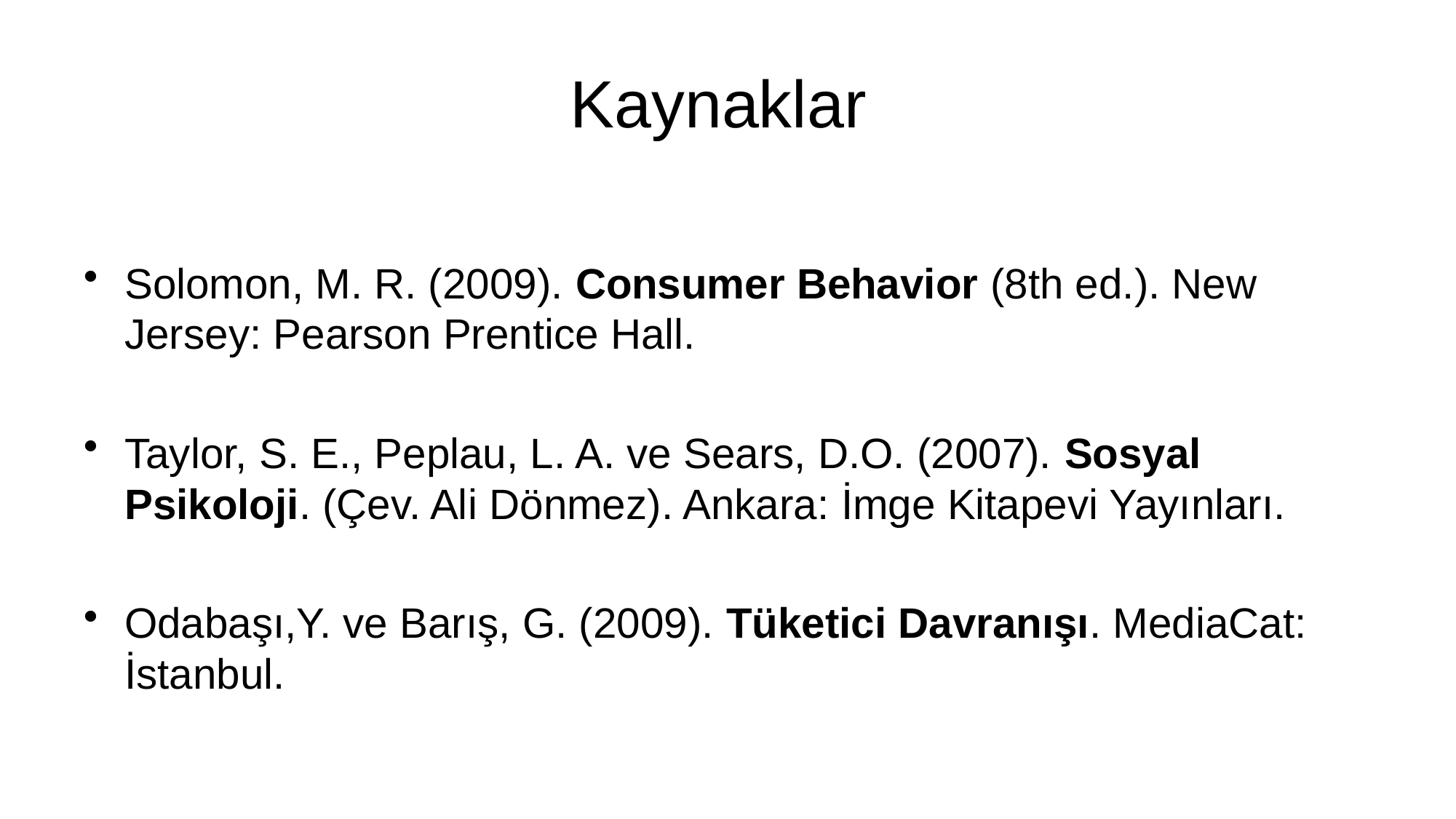

# Kaynaklar

Solomon, M. R. (2009). Consumer Behavior (8th ed.). New Jersey: Pearson Prentice Hall.

Taylor, S. E., Peplau, L. A. ve Sears, D.O. (2007). Sosyal Psikoloji. (Çev. Ali Dönmez). Ankara: İmge Kitapevi Yayınları.

Odabaşı,Y. ve Barış, G. (2009). Tüketici Davranışı. MediaCat: İstanbul.